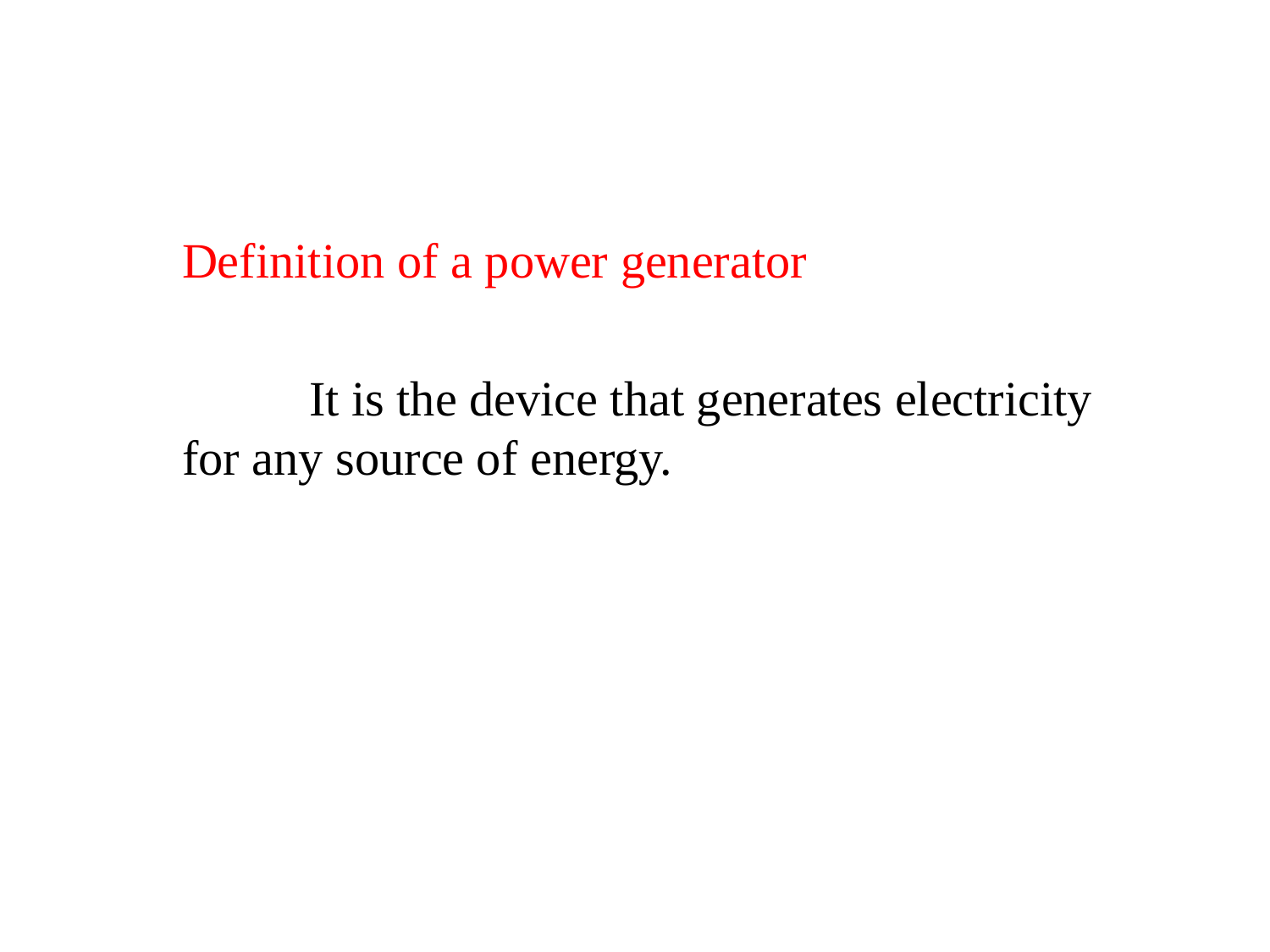

Definition of a power generator

	It is the device that generates electricity for any source of energy.